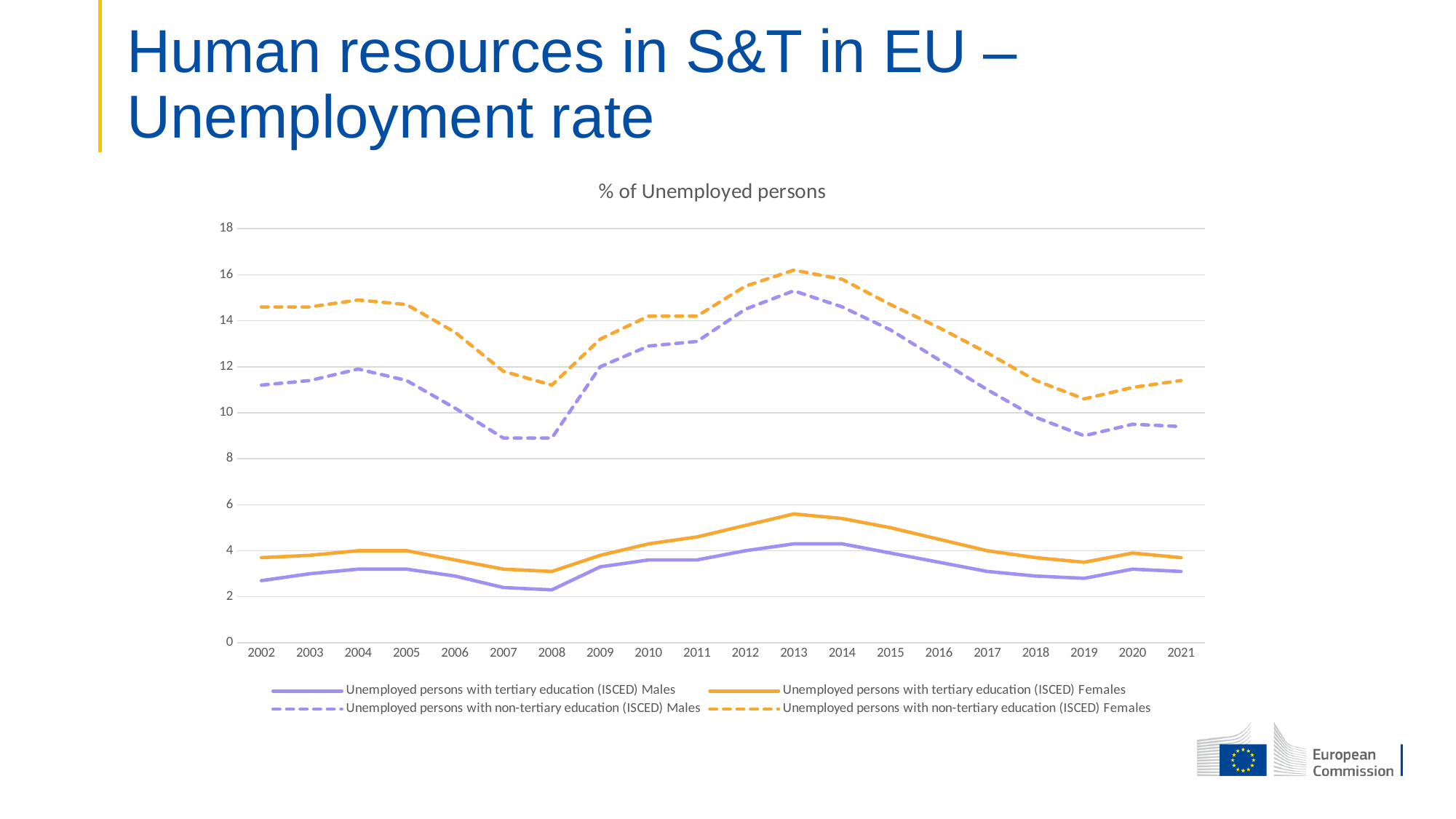

# Human resources in S&T in EU – Unemployment rate

### Chart: % of Unemployed persons

| Category | Unemployed persons with tertiary education (ISCED) | Unemployed persons with tertiary education (ISCED) | Unemployed persons with non-tertiary education (ISCED) | Unemployed persons with non-tertiary education (ISCED) |
|---|---|---|---|---|
| 2002 | 2.7 | 3.7 | 11.2 | 14.6 |
| 2003 | 3.0 | 3.8 | 11.4 | 14.6 |
| 2004 | 3.2 | 4.0 | 11.9 | 14.9 |
| 2005 | 3.2 | 4.0 | 11.4 | 14.7 |
| 2006 | 2.9 | 3.6 | 10.2 | 13.5 |
| 2007 | 2.4 | 3.2 | 8.9 | 11.8 |
| 2008 | 2.3 | 3.1 | 8.9 | 11.2 |
| 2009 | 3.3 | 3.8 | 12.0 | 13.2 |
| 2010 | 3.6 | 4.3 | 12.9 | 14.2 |
| 2011 | 3.6 | 4.6 | 13.1 | 14.2 |
| 2012 | 4.0 | 5.1 | 14.5 | 15.5 |
| 2013 | 4.3 | 5.6 | 15.3 | 16.2 |
| 2014 | 4.3 | 5.4 | 14.6 | 15.8 |
| 2015 | 3.9 | 5.0 | 13.6 | 14.7 |
| 2016 | 3.5 | 4.5 | 12.3 | 13.7 |
| 2017 | 3.1 | 4.0 | 11.0 | 12.6 |
| 2018 | 2.9 | 3.7 | 9.8 | 11.4 |
| 2019 | 2.8 | 3.5 | 9.0 | 10.6 |
| 2020 | 3.2 | 3.9 | 9.5 | 11.1 |
| 2021 | 3.1 | 3.7 | 9.4 | 11.4 |